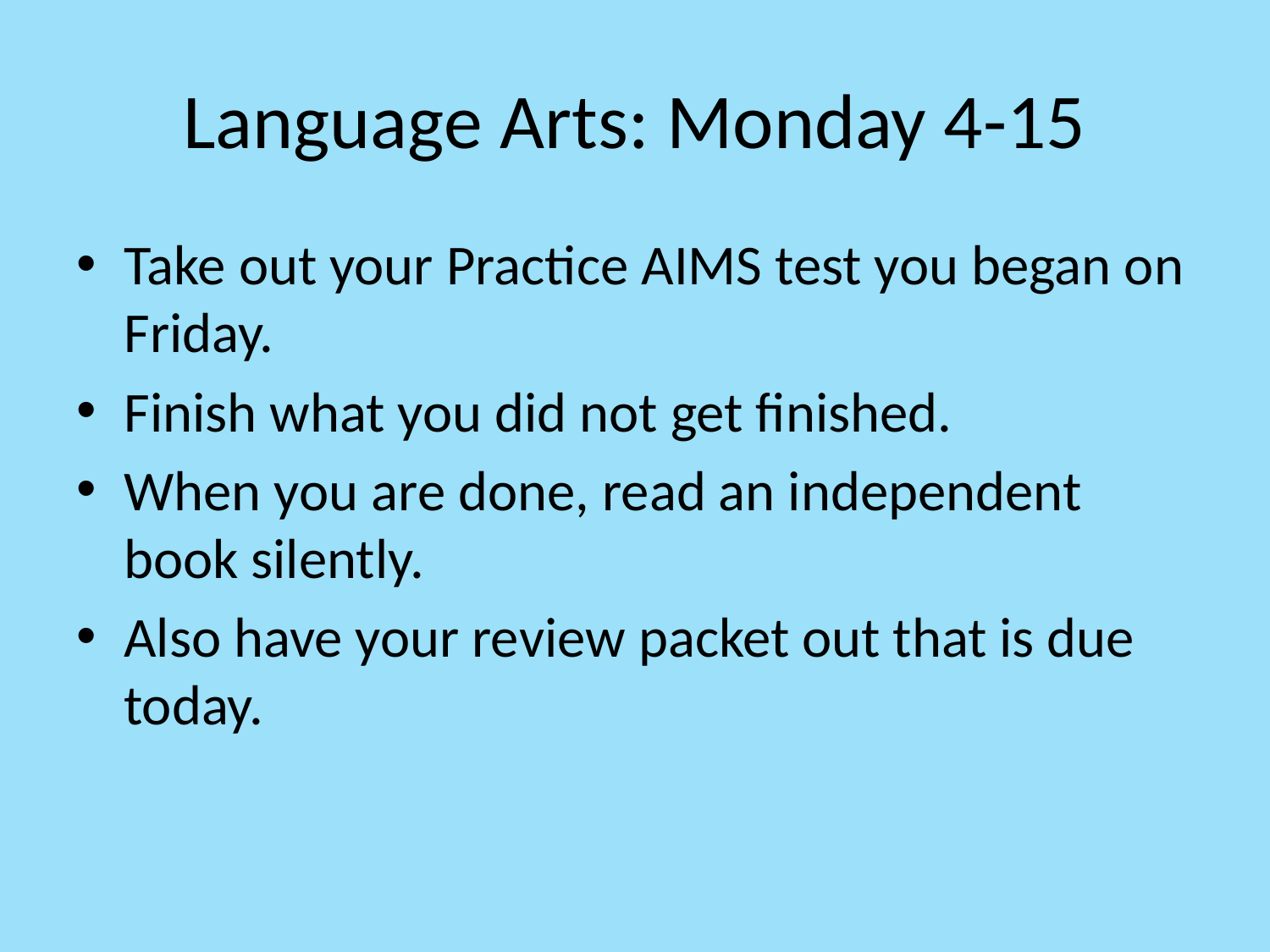

# Language Arts: Monday 4-15
Take out your Practice AIMS test you began on Friday.
Finish what you did not get finished.
When you are done, read an independent book silently.
Also have your review packet out that is due today.